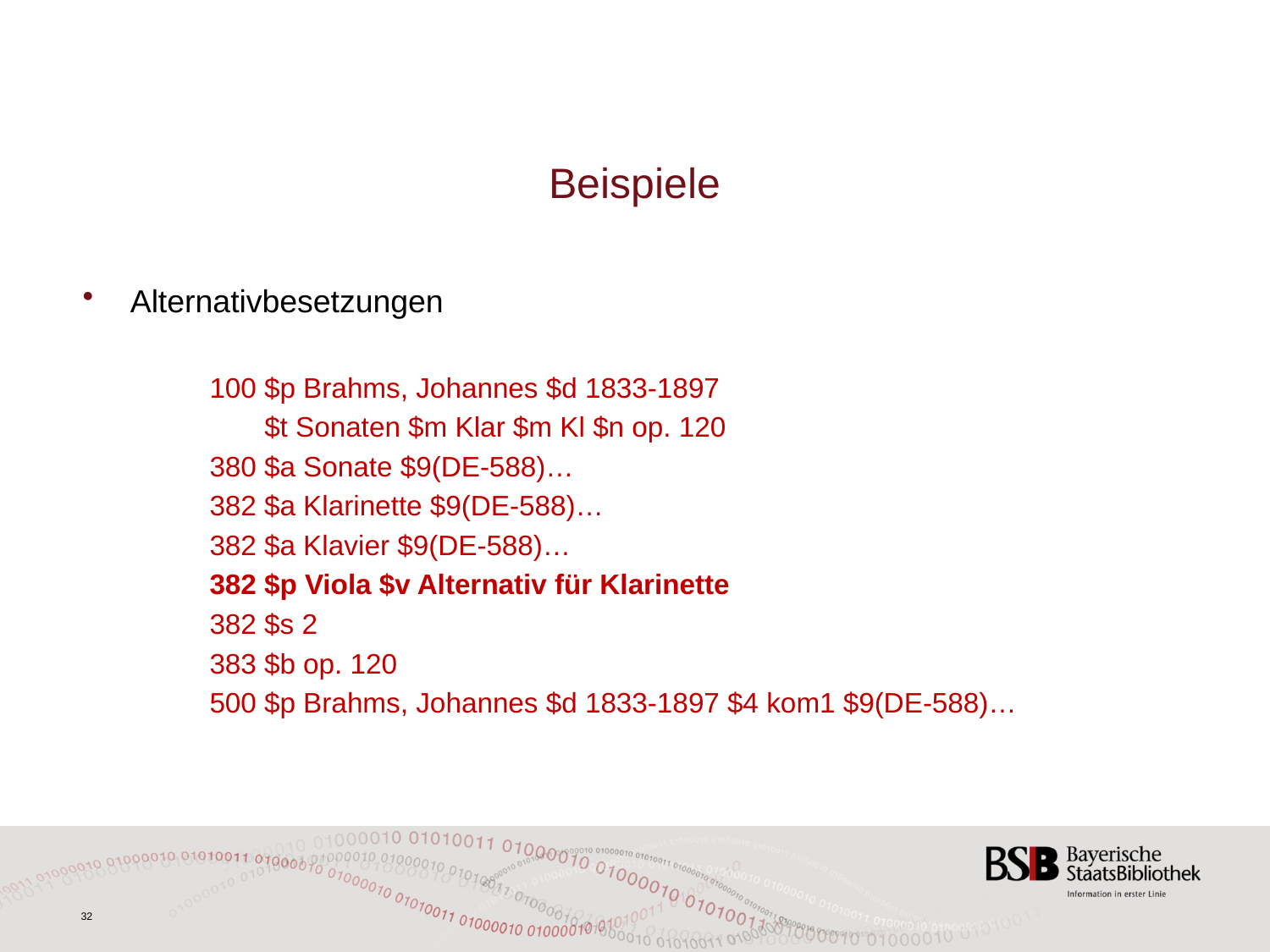

# Beispiele
Alternativbesetzungen

	100 $p Brahms, Johannes $d 1833-1897
	       $t Sonaten $m Klar $m Kl $n op. 120
	380 $a Sonate $9(DE-588)…
	382 $a Klarinette $9(DE-588)…
	382 $a Klavier $9(DE-588)…
	382 $p Viola $v Alternativ für Klarinette
	382 $s 2
	383 $b op. 120
	500 $p Brahms, Johannes $d 1833-1897 $4 kom1 $9(DE-588)…

32